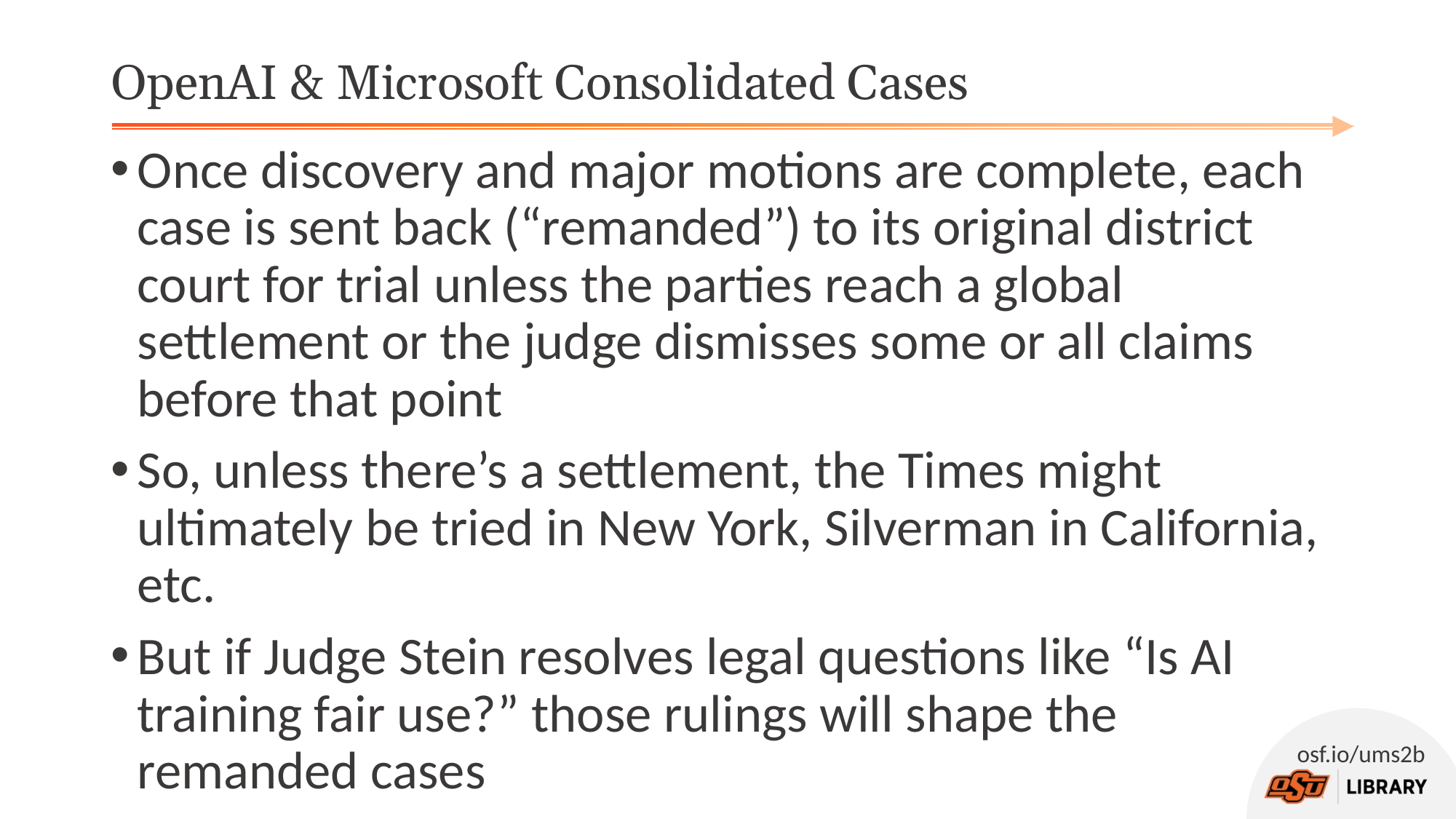

# OpenAI & Microsoft Consolidated Cases
Once discovery and major motions are complete, each case is sent back (“remanded”) to its original district court for trial unless the parties reach a global settlement or the judge dismisses some or all claims before that point
So, unless there’s a settlement, the Times might ultimately be tried in New York, Silverman in California, etc.
But if Judge Stein resolves legal questions like “Is AI training fair use?” those rulings will shape the remanded cases